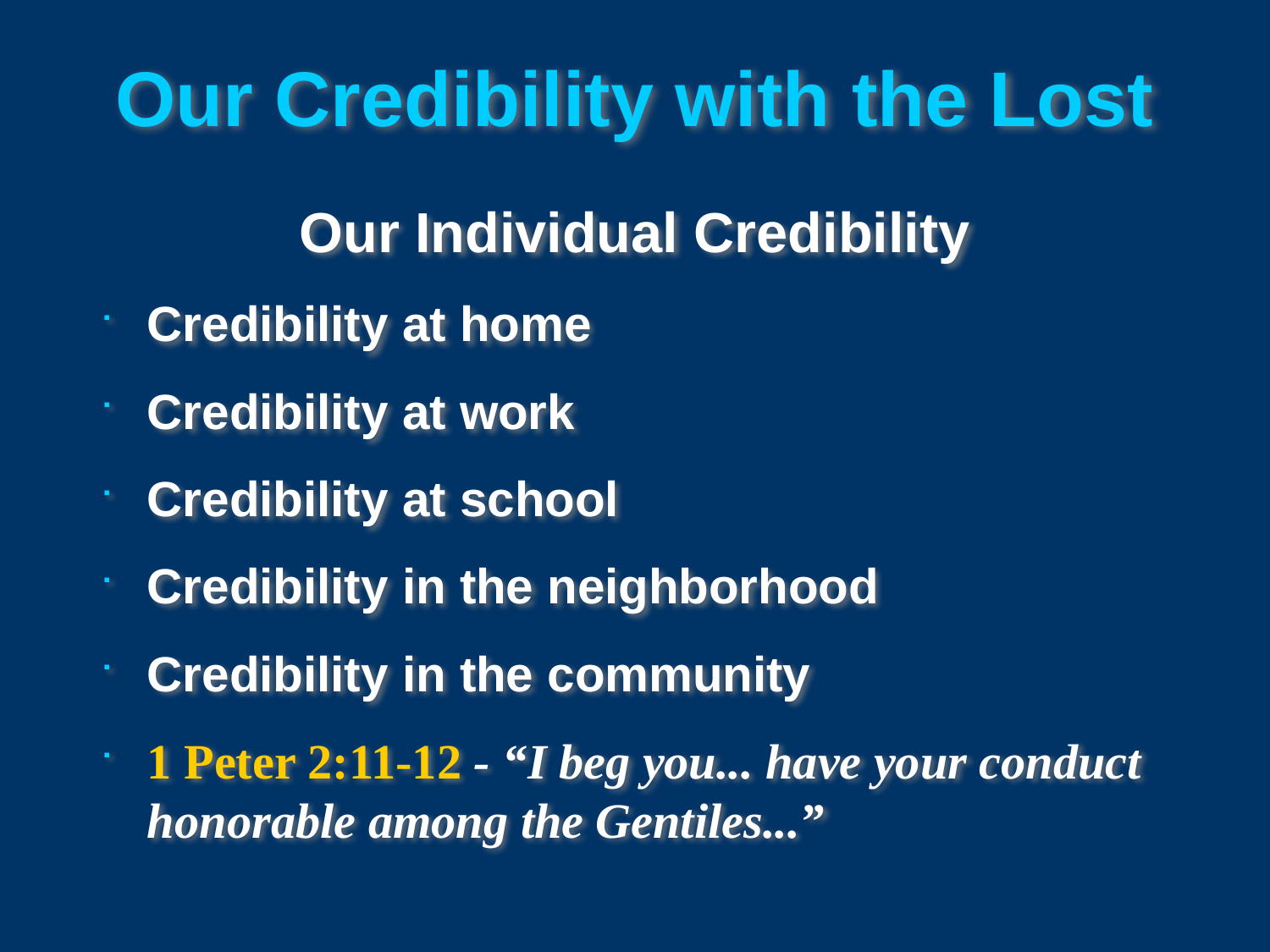

# Our Credibility with the Lost
Our Individual Credibility
Credibility at home
Credibility at work
Credibility at school
Credibility in the neighborhood
Credibility in the community
1 Peter 2:11-12 - “I beg you... have your conduct honorable among the Gentiles...”